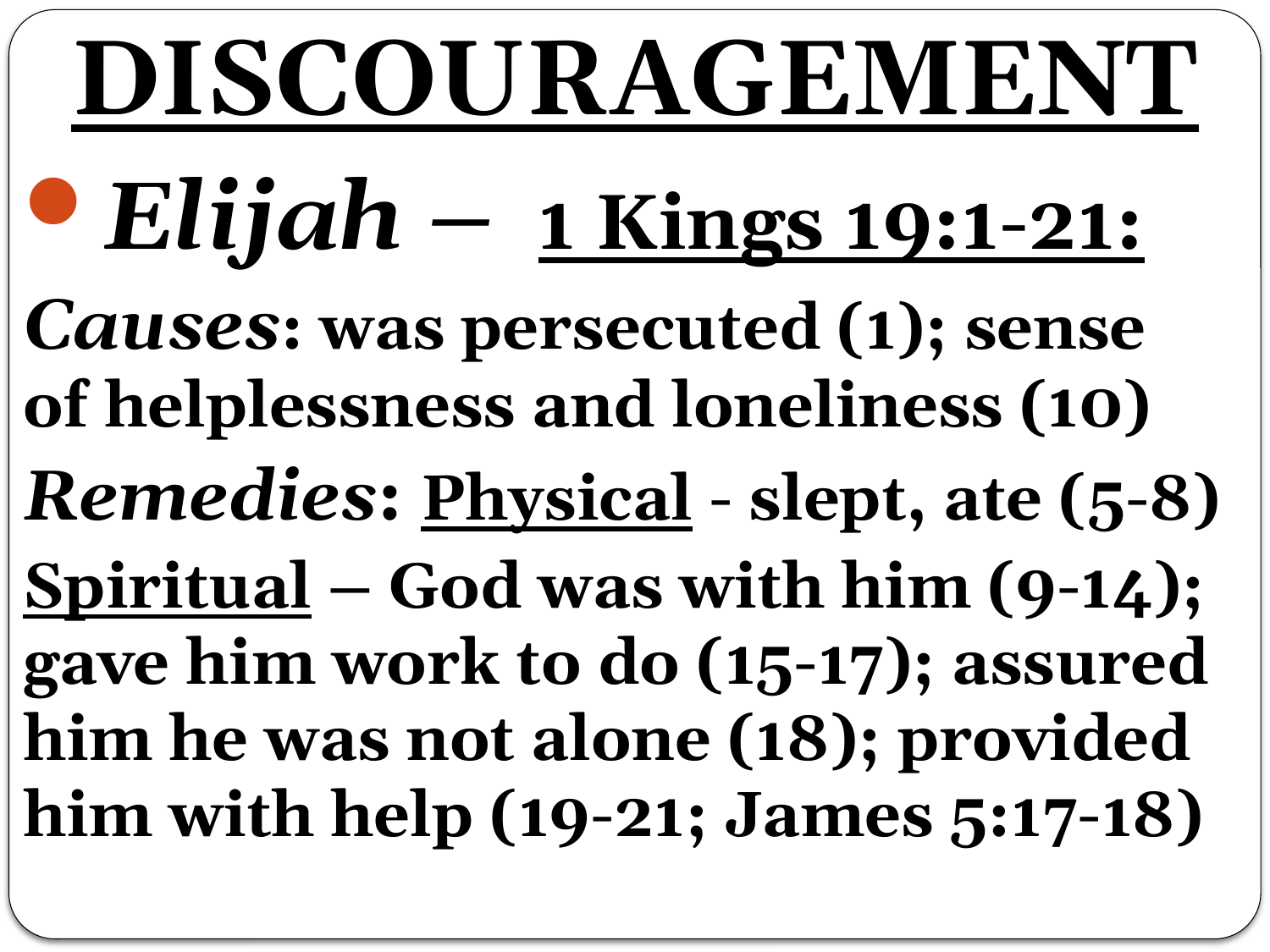

# DISCOURAGEMENT
Elijah –  1 Kings 19:1-21:
Causes: was persecuted (1); sense   of helplessness and loneliness (10)
Remedies: Physical - slept, ate (5-8)
Spiritual – God was with him (9-14); gave him work to do (15-17); assured him he was not alone (18); provided him with help (19-21; James 5:17-18)